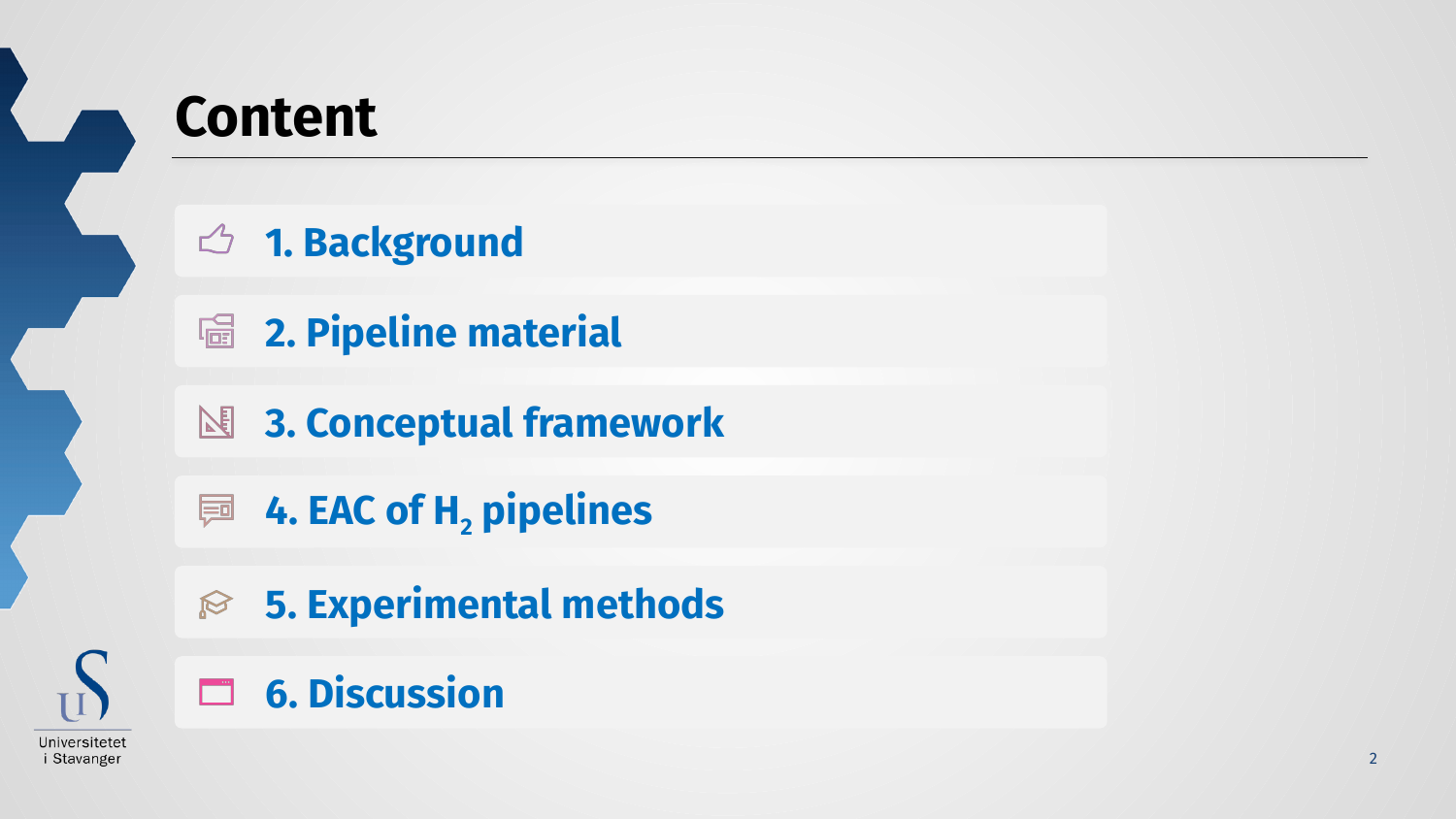

# Content
1. Background
2. Pipeline material
3. Conceptual framework
4. EAC of H2 pipelines
5. Experimental methods
6. Discussion
2